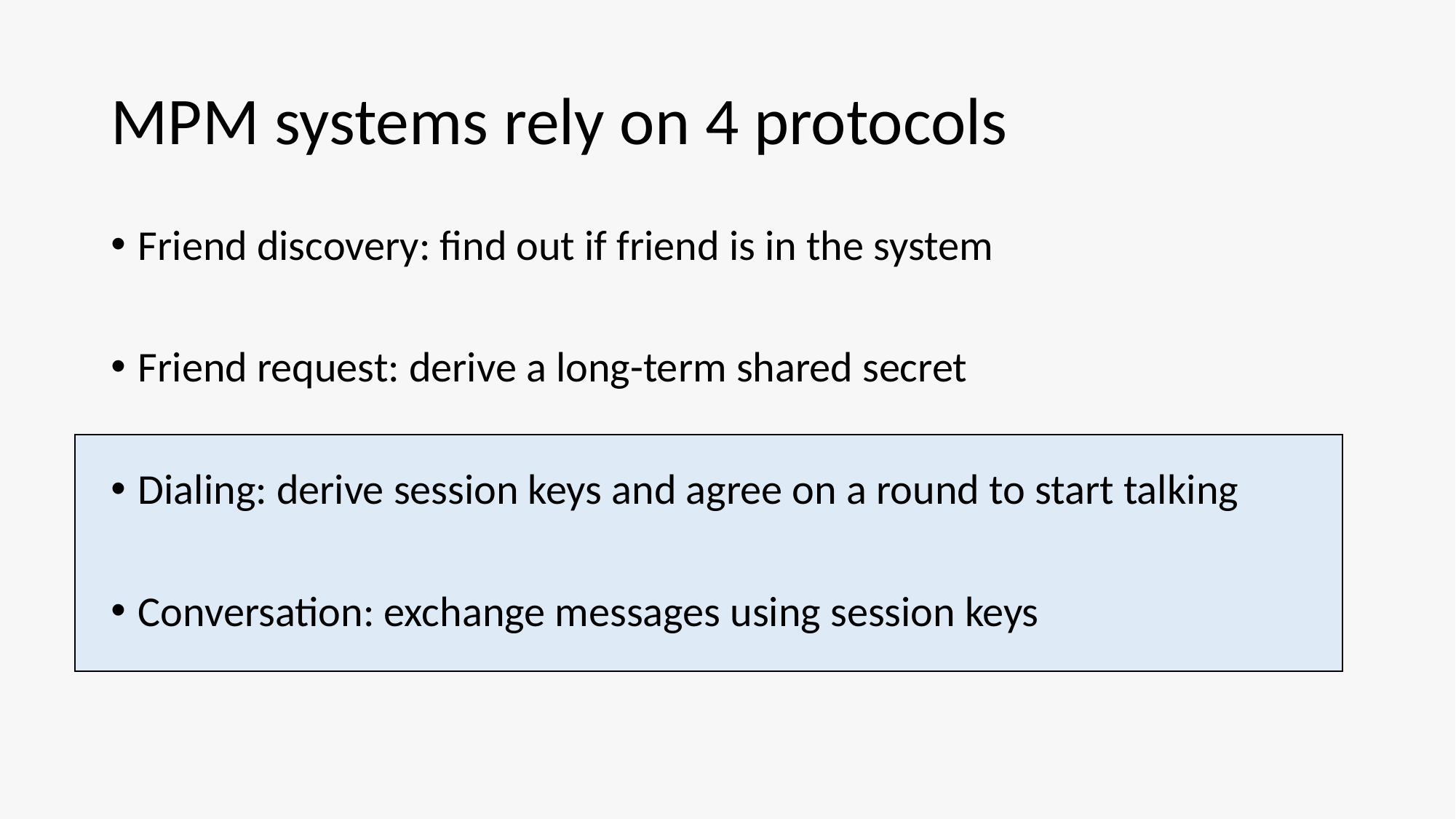

# MPM systems rely on 4 protocols
Friend discovery: find out if friend is in the system

Friend request: derive a long-term shared secret

Dialing: derive session keys and agree on a round to start talking

Conversation: exchange messages using session keys